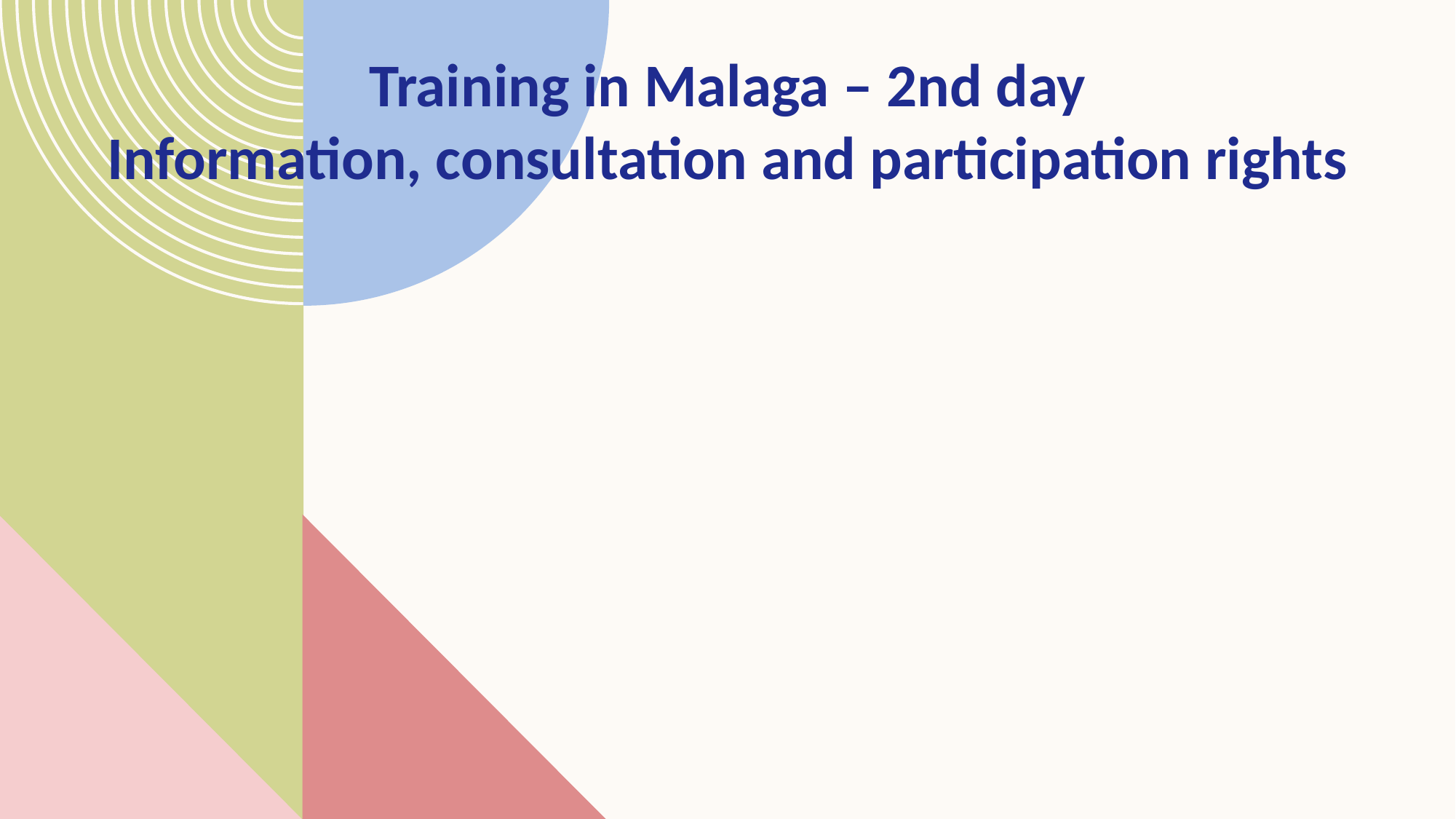

# Training in Malaga – 2nd day Information, consultation and participation rights